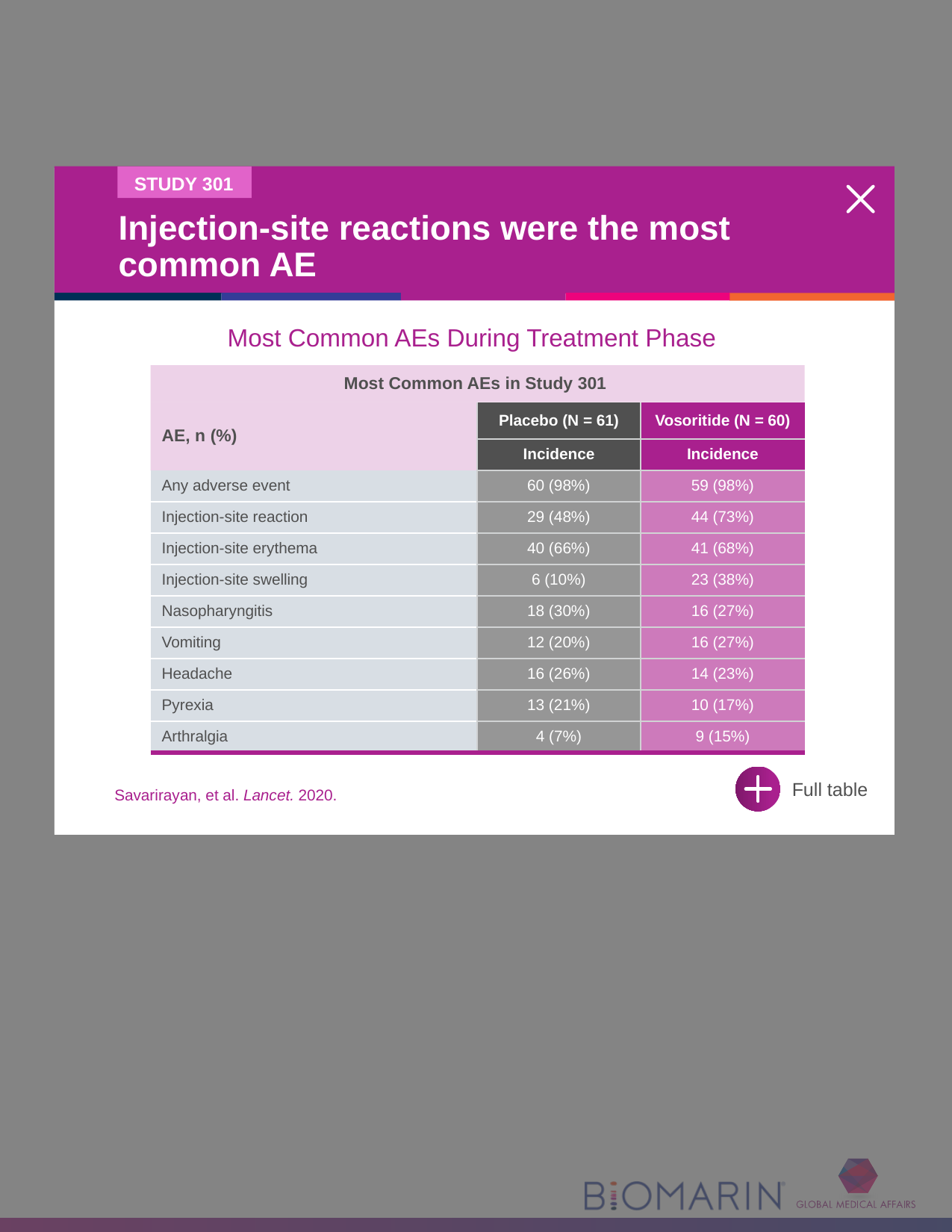

Safety slider 1
[Savarirayan 2020 study 301: p7A]

# Injection-site reactions were the most common AE
Most Common AEs During Treatment Phase
| Most Common AEs in Study 301 |  |  |
| --- | --- | --- |
| AE, n (%) | Placebo (N = 61) | Vosoritide (N = 60) |
|  | Incidence | Incidence |
| Any adverse event | 60 (98%) | 59 (98%) |
| Injection-site reaction | 29 (48%) | 44 (73%) |
| Injection-site erythema | 40 (66%) | 41 (68%) |
| Injection-site swelling | 6 (10%) | 23 (38%) |
| Nasopharyngitis | 18 (30%) | 16 (27%) |
| Vomiting | 12 (20%) | 16 (27%) |
| Headache | 16 (26%) | 14 (23%) |
| Pyrexia | 13 (21%) | 10 (17%) |
| Arthralgia | 4 (7%) | 9 (15%) |

Savarirayan, et al. Lancet. 2020.

Full table